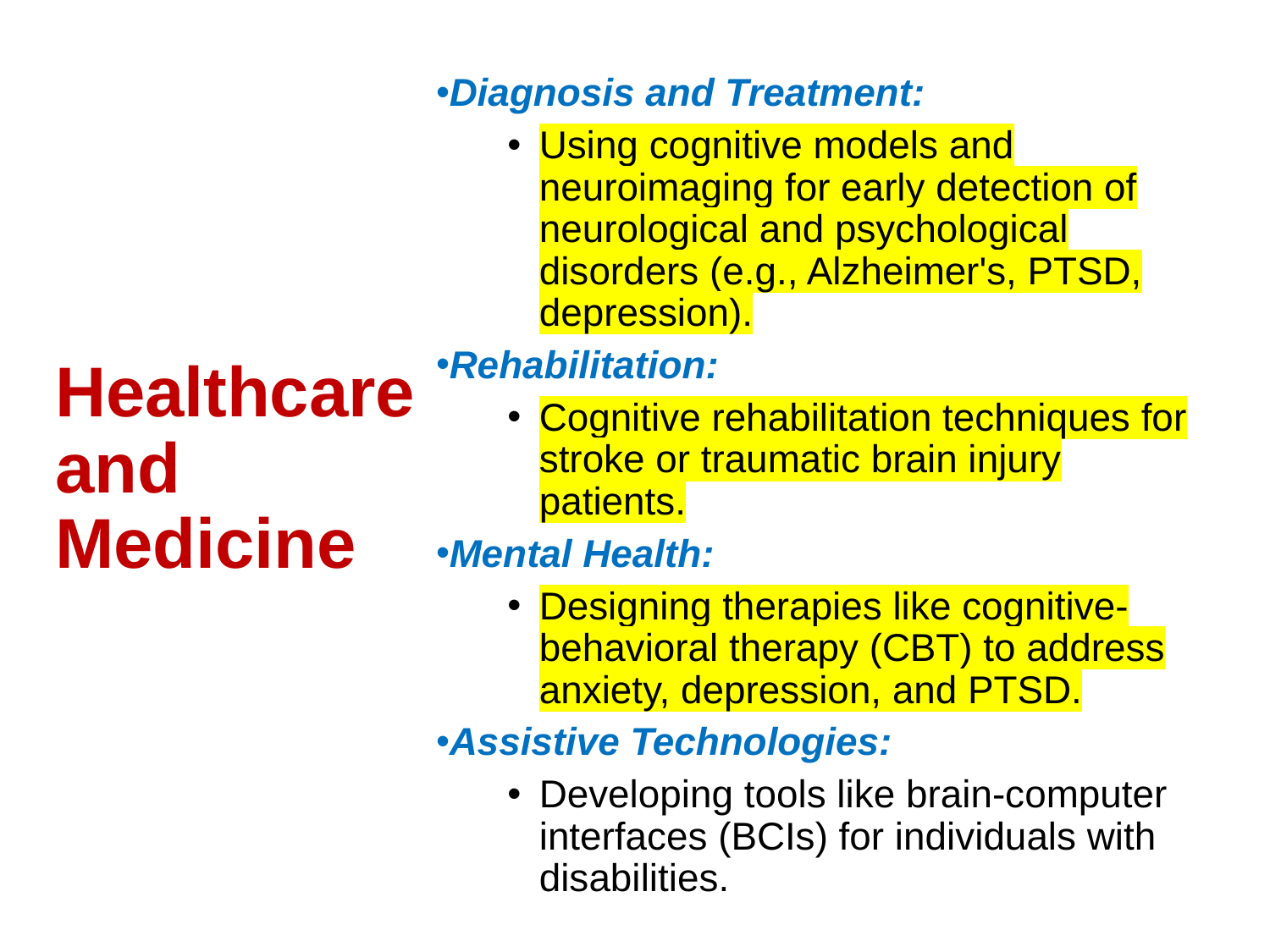

Diagnosis and Treatment:
Using cognitive models and neuroimaging for early detection of neurological and psychological disorders (e.g., Alzheimer's, PTSD, depression).
Rehabilitation:
Cognitive rehabilitation techniques for stroke or traumatic brain injury patients.
Mental Health:
Designing therapies like cognitive-behavioral therapy (CBT) to address anxiety, depression, and PTSD.
Assistive Technologies:
Developing tools like brain-computer interfaces (BCIs) for individuals with disabilities.
Healthcare and Medicine